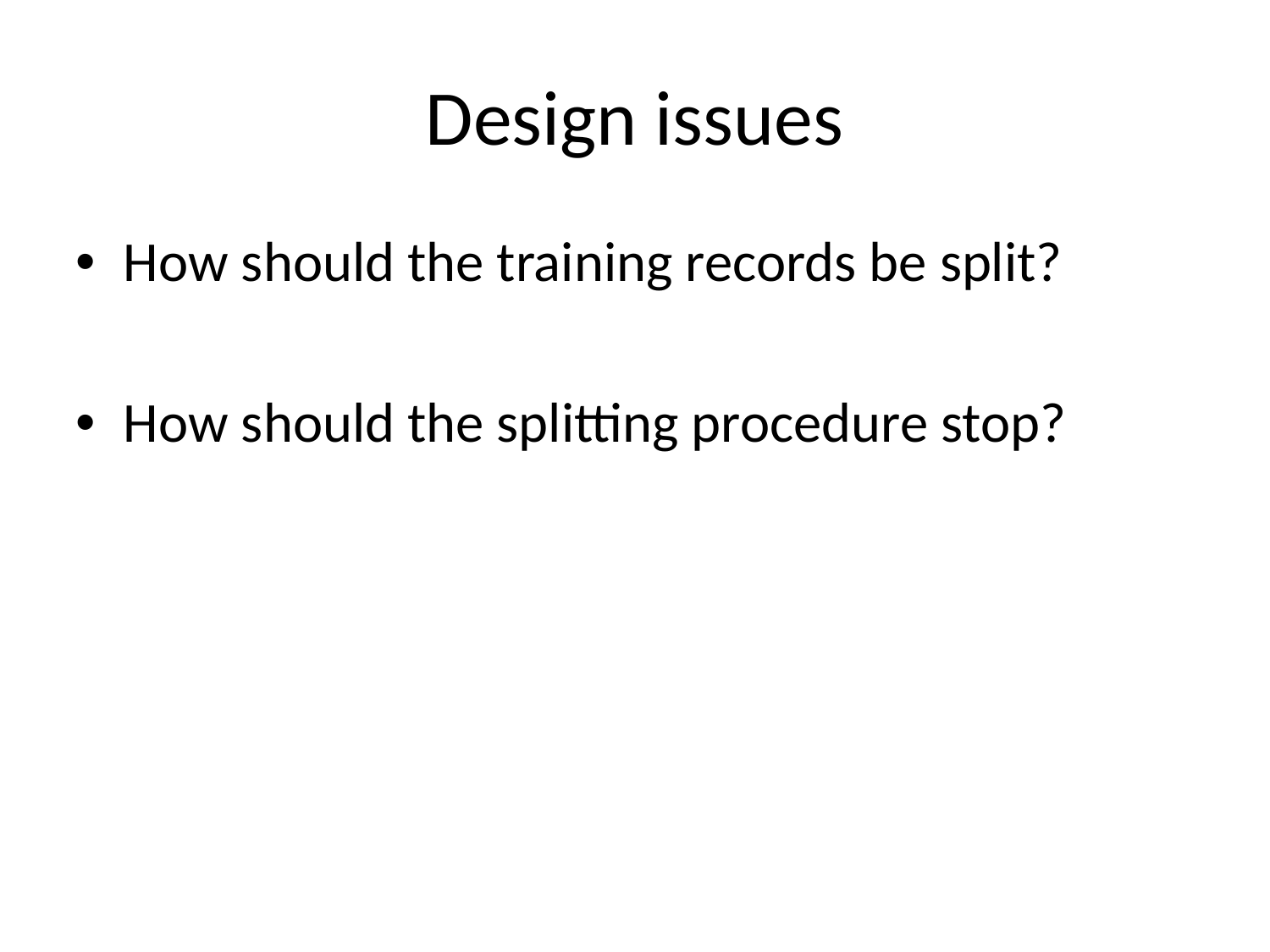

# Design issues
How should the training records be split?

How should the splitting procedure stop?